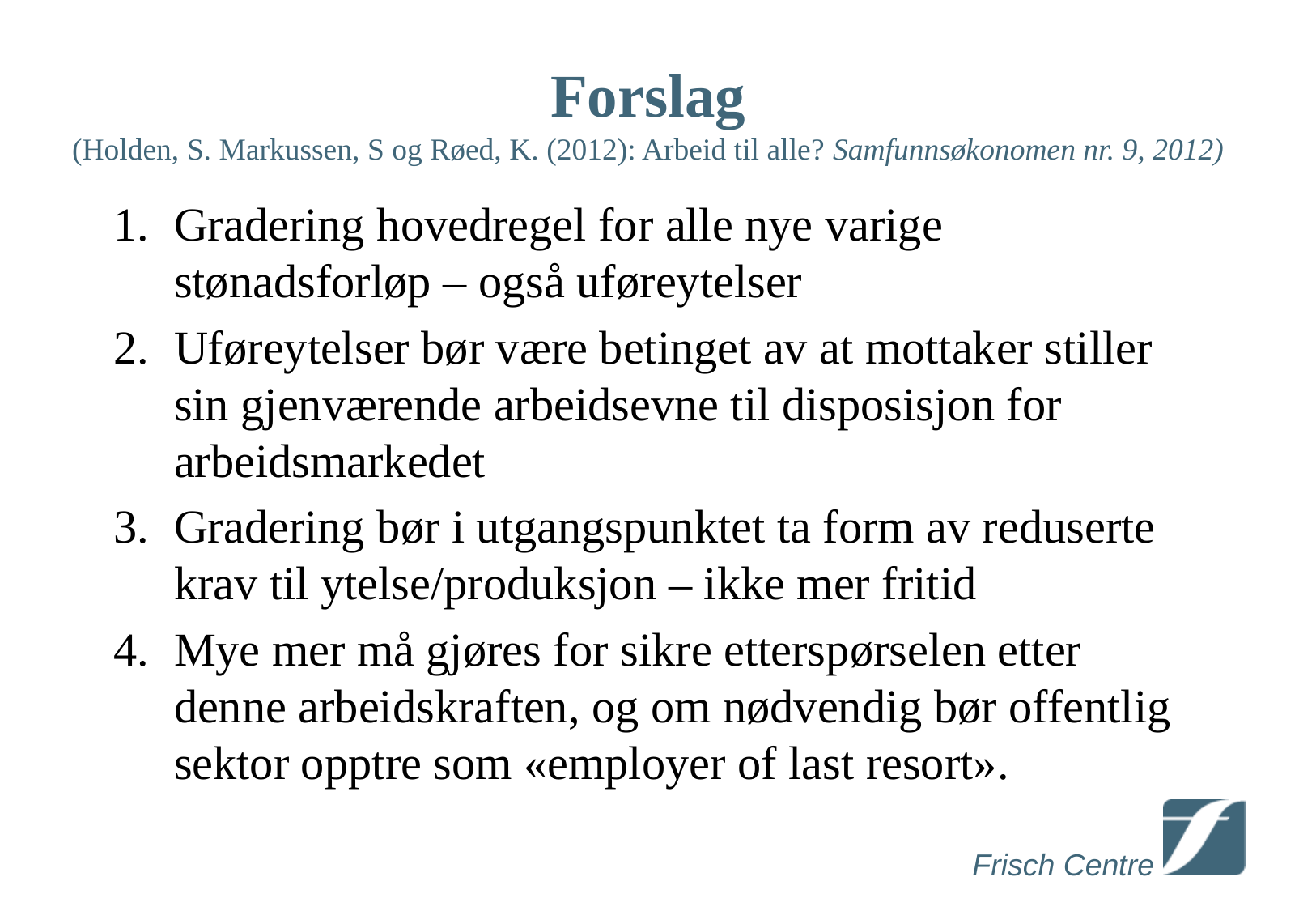

# Forslag (Holden, S. Markussen, S og Røed, K. (2012): Arbeid til alle? Samfunnsøkonomen nr. 9, 2012)
Gradering hovedregel for alle nye varige stønadsforløp – også uføreytelser
Uføreytelser bør være betinget av at mottaker stiller sin gjenværende arbeidsevne til disposisjon for arbeidsmarkedet
Gradering bør i utgangspunktet ta form av reduserte krav til ytelse/produksjon – ikke mer fritid
Mye mer må gjøres for sikre etterspørselen etter denne arbeidskraften, og om nødvendig bør offentlig sektor opptre som «employer of last resort».